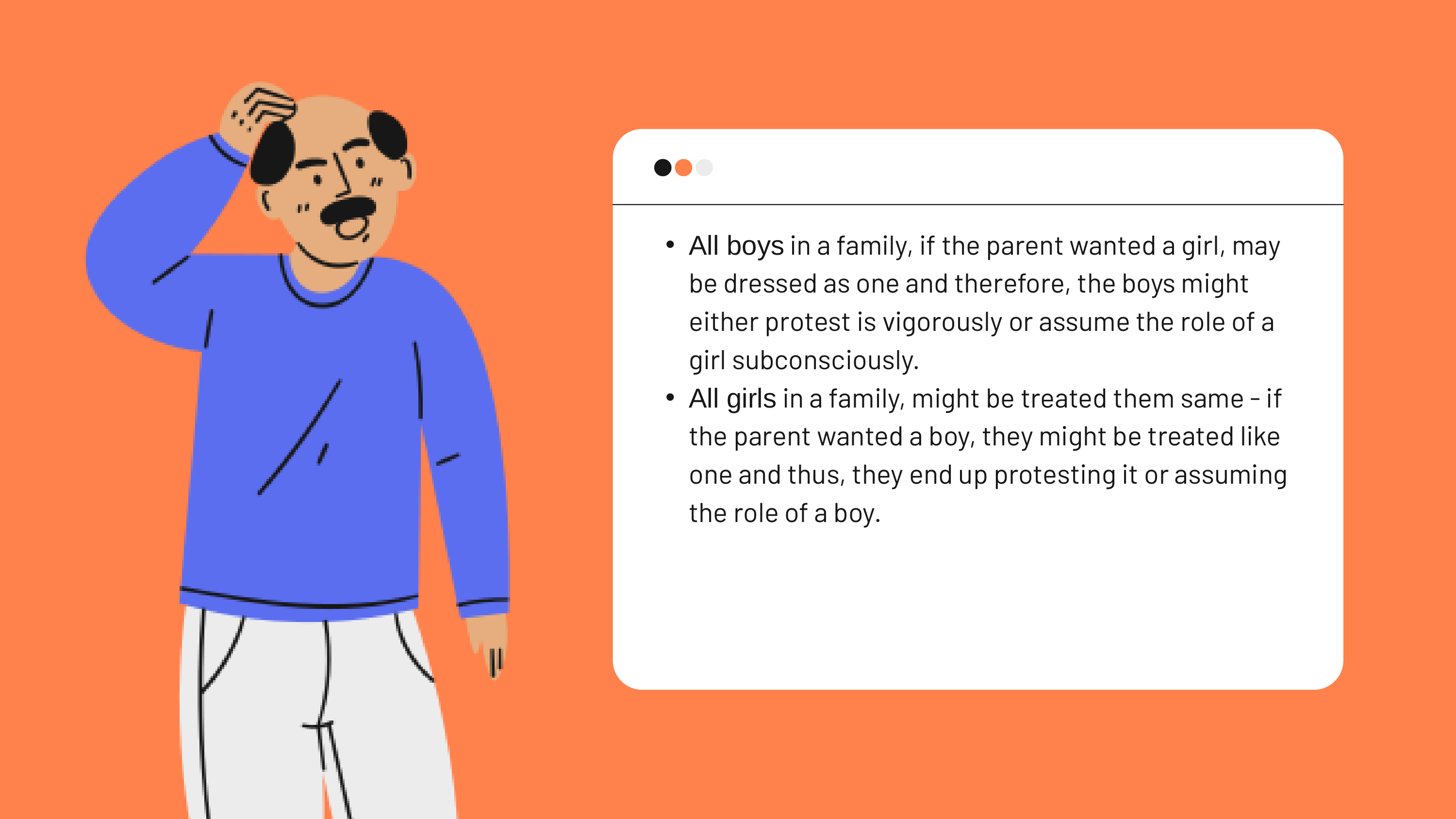

All boys in a family, if the parent wanted a girl, may be dressed as one and therefore, the boys might either protest is vigorously or assume the role of a girl subconsciously.
All girls in a family, might be treated them same - if the parent wanted a boy, they might be treated like one and thus, they end up protesting it or assuming the role of a boy.